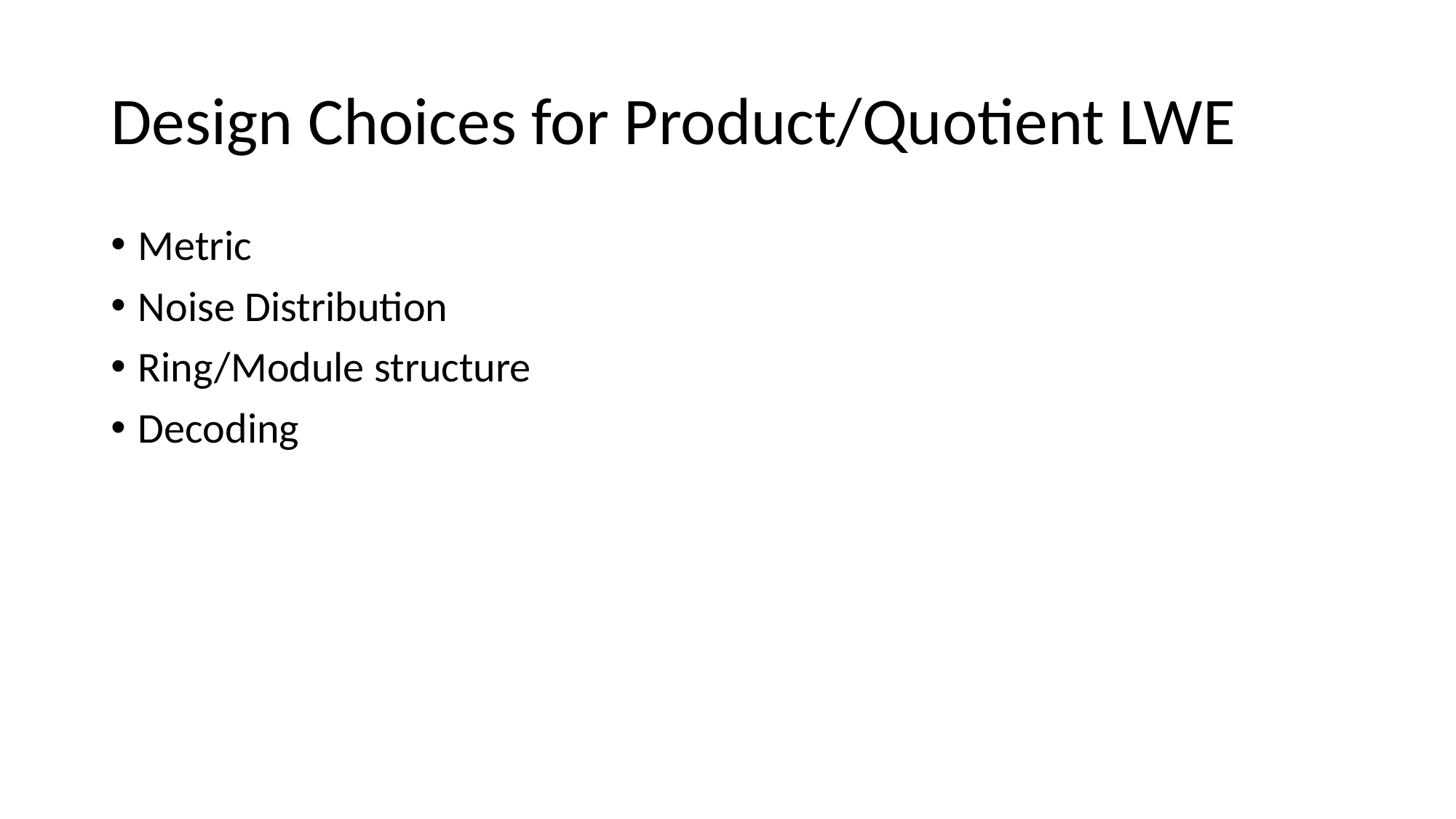

# Design Choices for Product/Quotient LWE
Metric
Noise Distribution
Ring/Module structure
Decoding